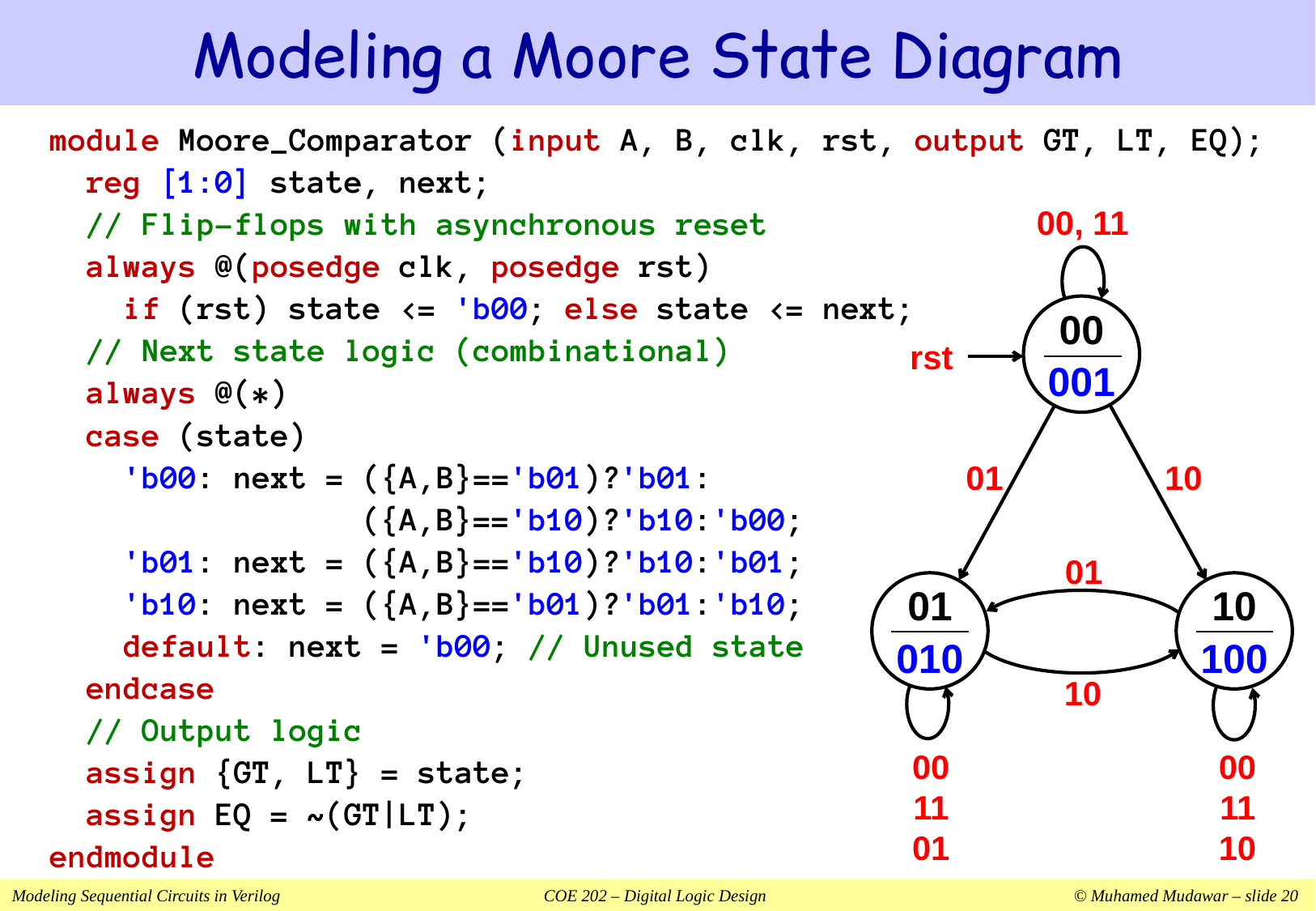

# Modeling a Moore State Diagram
module Moore_Comparator (input A, B, clk, rst, output GT, LT, EQ);
  reg [1:0] state, next;
  // Flip-flops with asynchronous reset
  always @(posedge clk, posedge rst)
    if (rst) state <= 'b00; else state <= next;
  // Next state logic (combinational)
  always @(*)
  case (state)
    'b00: next = ({A,B}=='b01)?'b01:
                 ({A,B}=='b10)?'b10:'b00;
    'b01: next = ({A,B}=='b10)?'b10:'b01;
    'b10: next = ({A,B}=='b01)?'b01:'b10;
    default: next = 'b00; // Unused state
  endcase
  // Output logic
  assign {GT, LT} = state;
  assign EQ = ~(GT|LT);
endmodule
00, 11

00
001
rst
01
01
010
10
10
100
01

10

00
11
10
00
11
01